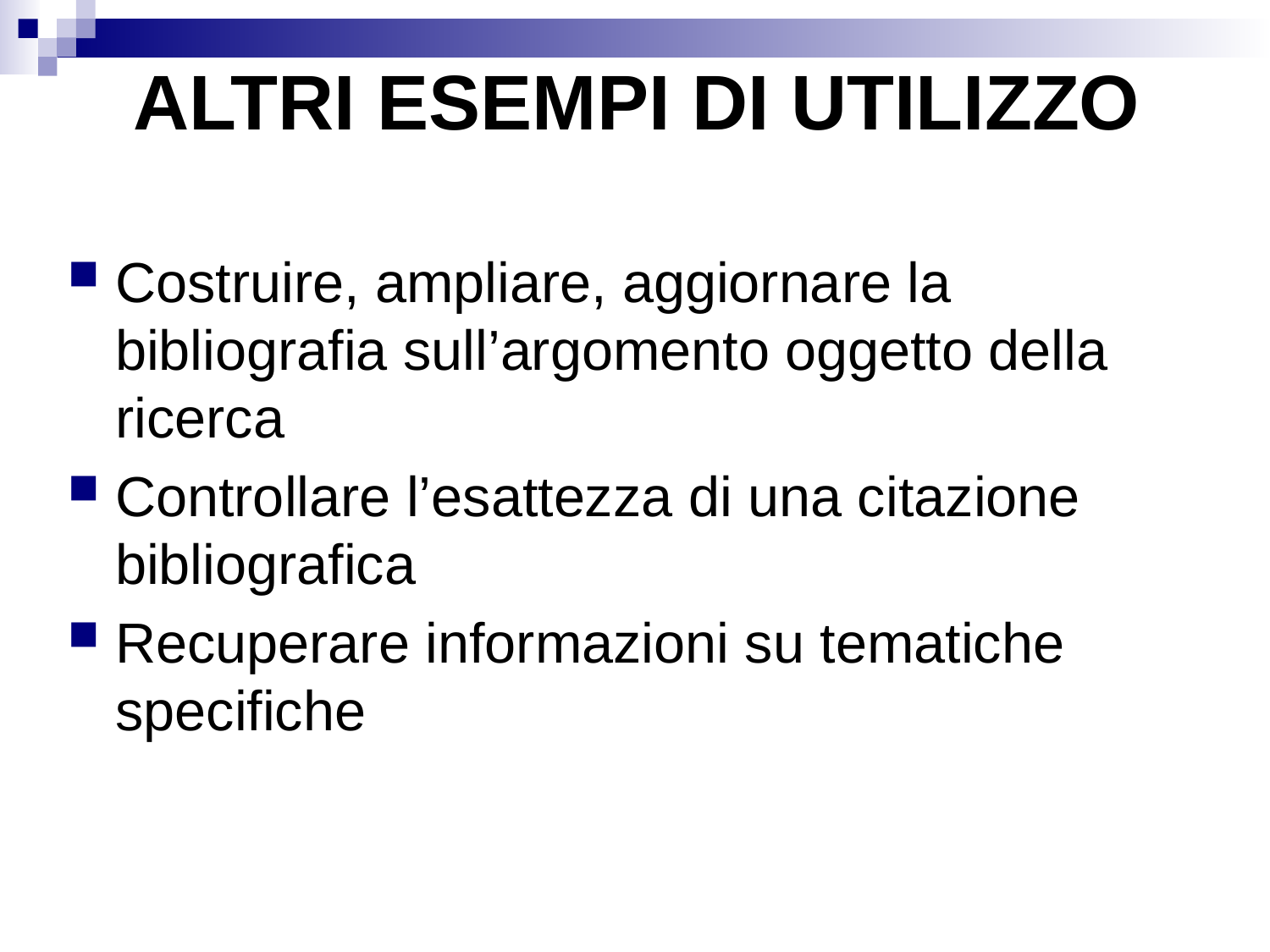

# ALTRI ESEMPI DI UTILIZZO
Costruire, ampliare, aggiornare la bibliografia sull’argomento oggetto della ricerca
Controllare l’esattezza di una citazione bibliografica
Recuperare informazioni su tematiche specifiche